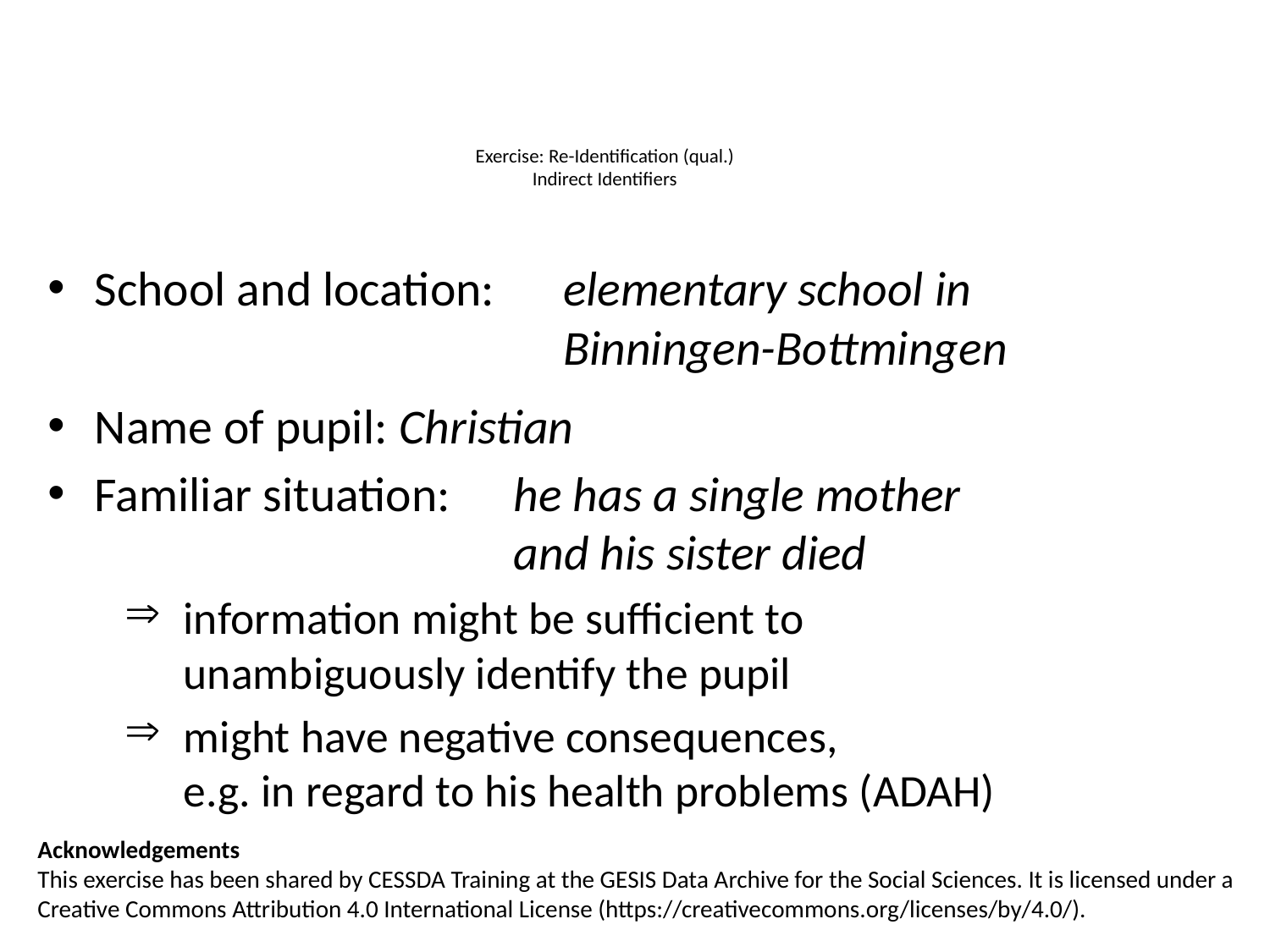

# Exercise: Re-Identification (qual.) Indirect Identifiers
School and location:	elementary school in
	Binningen-Bottmingen
Name of pupil: Christian
Familiar situation:	he has a single mother
	and his sister died
information might be sufficient to
unambiguously identify the pupil
might have negative consequences,
e.g. in regard to his health problems (ADAH)
Acknowledgements
This exercise has been shared by CESSDA Training at the GESIS Data Archive for the Social Sciences. It is licensed under a Creative Commons Attribution 4.0 International License (https://creativecommons.org/licenses/by/4.0/).